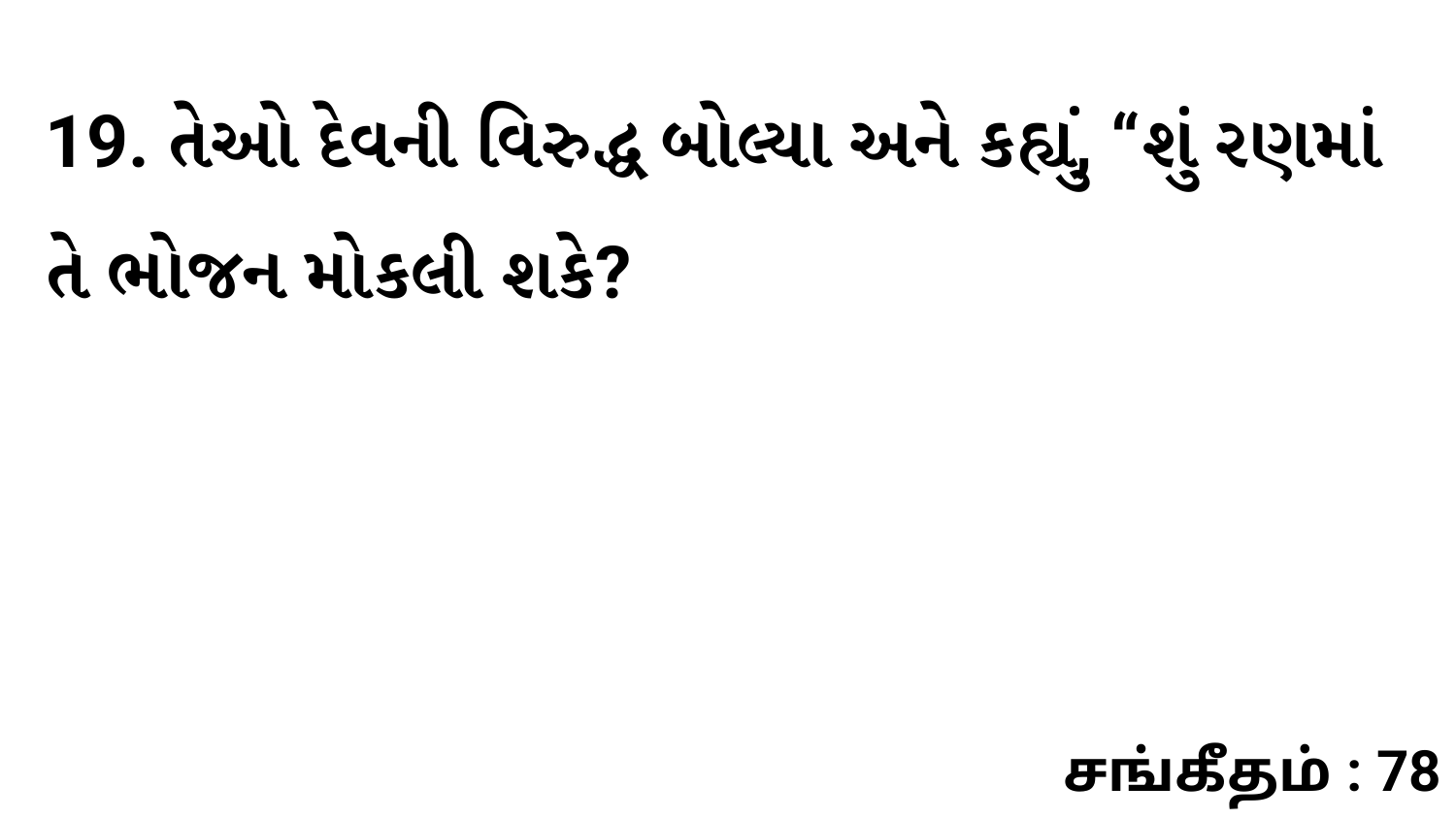

19. તેઓ દેવની વિરુદ્ધ બોલ્યા અને કહ્યું, “શું રણમાં તે ભોજન મોકલી શકે?
சங்கீதம் : 78